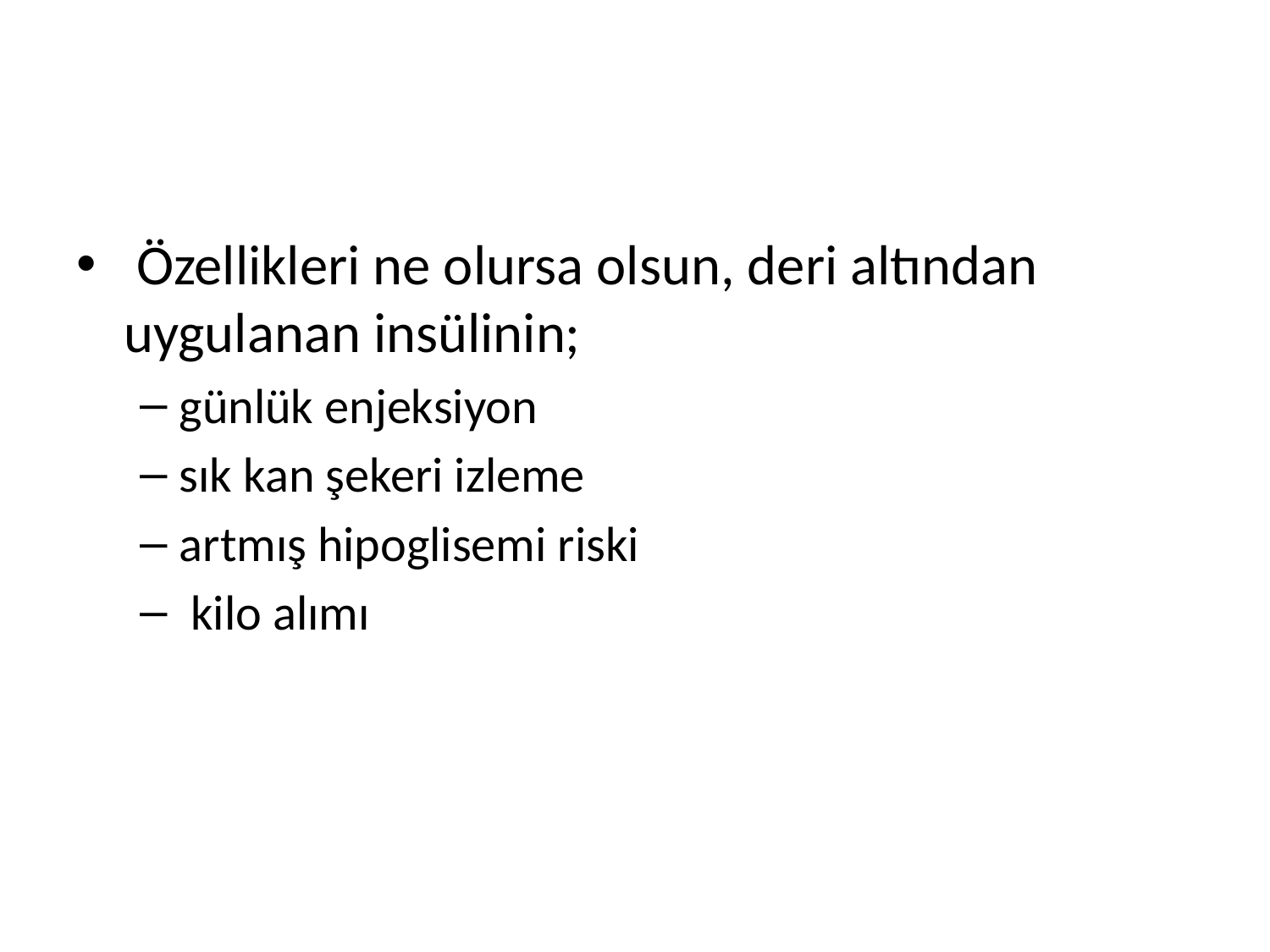

#
 Özellikleri ne olursa olsun, deri altından uygulanan insülinin;
günlük enjeksiyon
sık kan şekeri izleme
artmış hipoglisemi riski
 kilo alımı